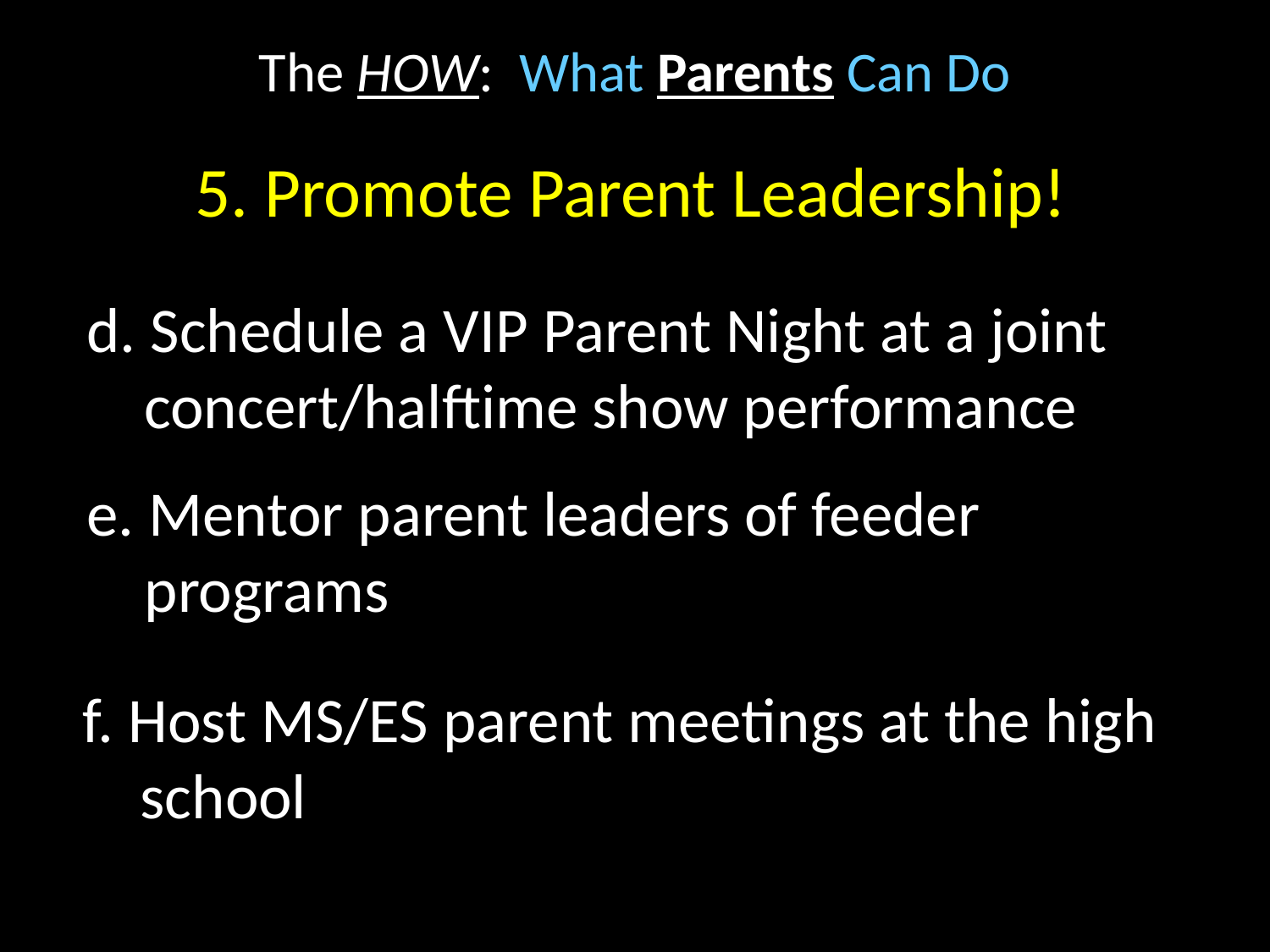

# The HOW:  What Parents Can Do
5. Promote Parent Leadership!
d. Schedule a VIP Parent Night at a joint
    concert/halftime show performance

e. Mentor parent leaders of feeder
    programs

f. Host MS/ES parent meetings at the high
    school